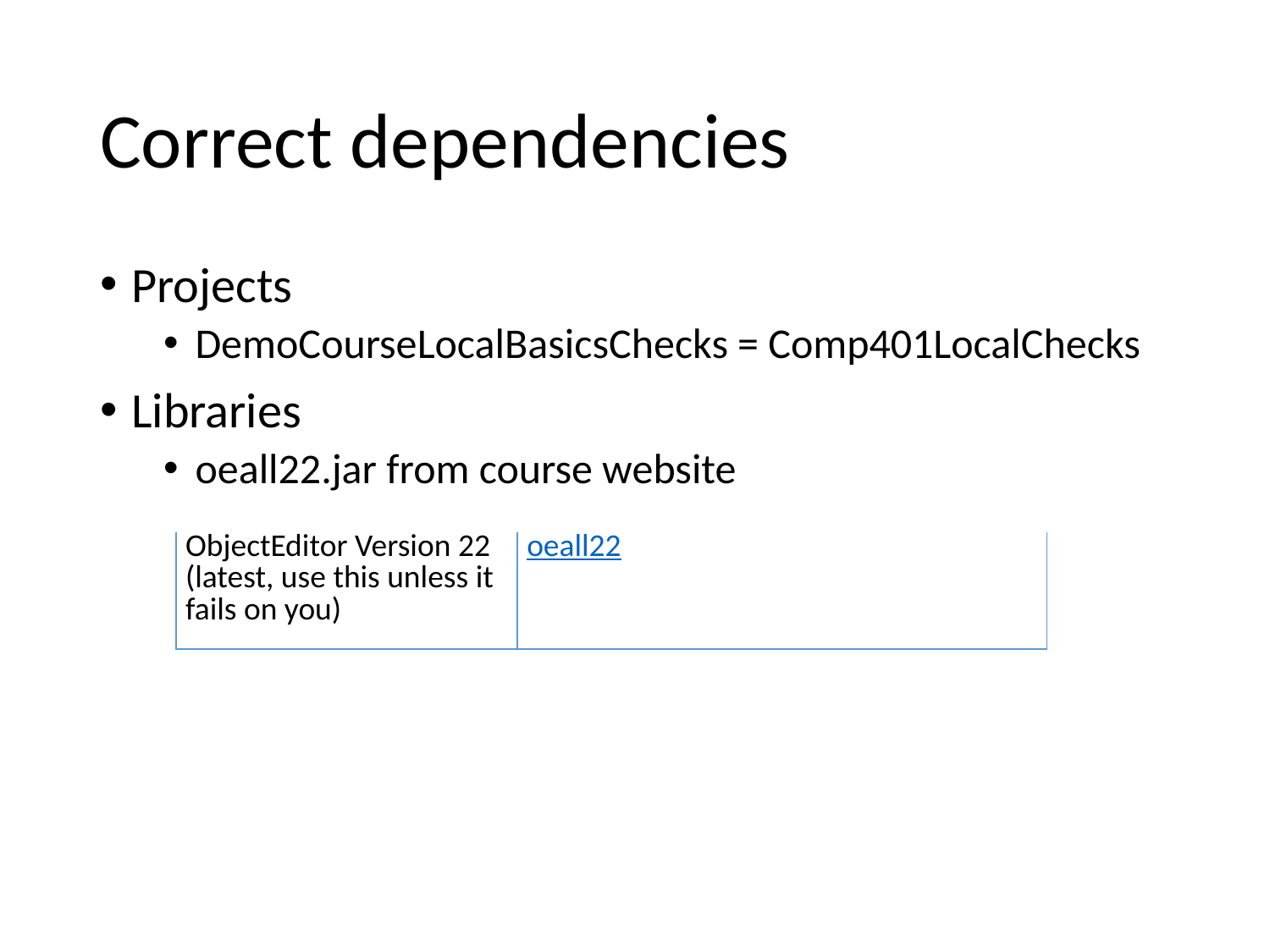

# Correct dependencies
Projects
DemoCourseLocalBasicsChecks = Comp401LocalChecks
Libraries
oeall22.jar from course website

| ObjectEditor Version 22 (latest, use this unless it fails on you) | oeall22 |
| --- | --- |